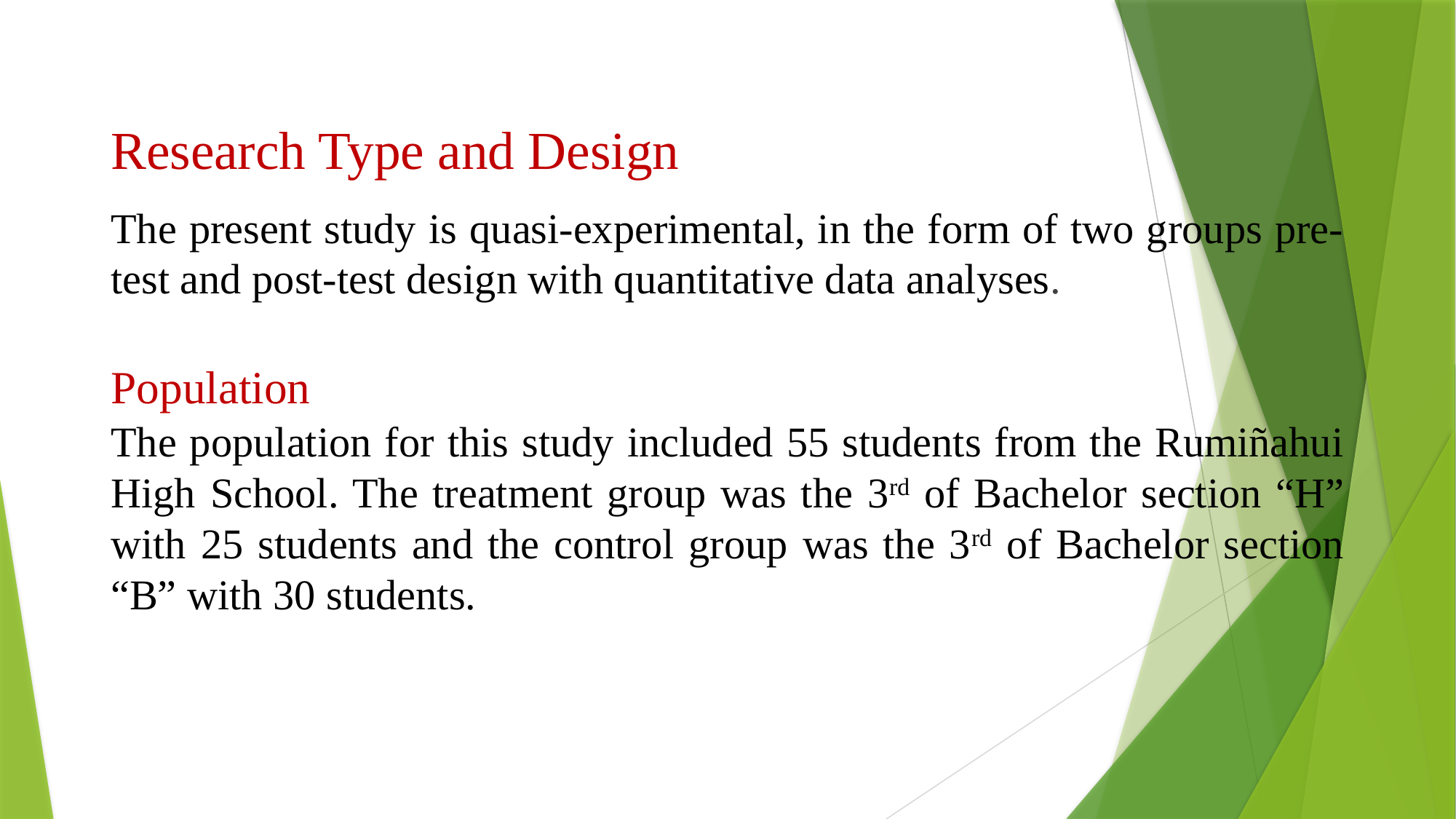

# Research Type and Design
The present study is quasi-experimental, in the form of two groups pre-test and post-test design with quantitative data analyses.

Population
The population for this study included 55 students from the Rumiñahui High School. The treatment group was the 3rd of Bachelor section “H” with 25 students and the control group was the 3rd of Bachelor section “B” with 30 students.